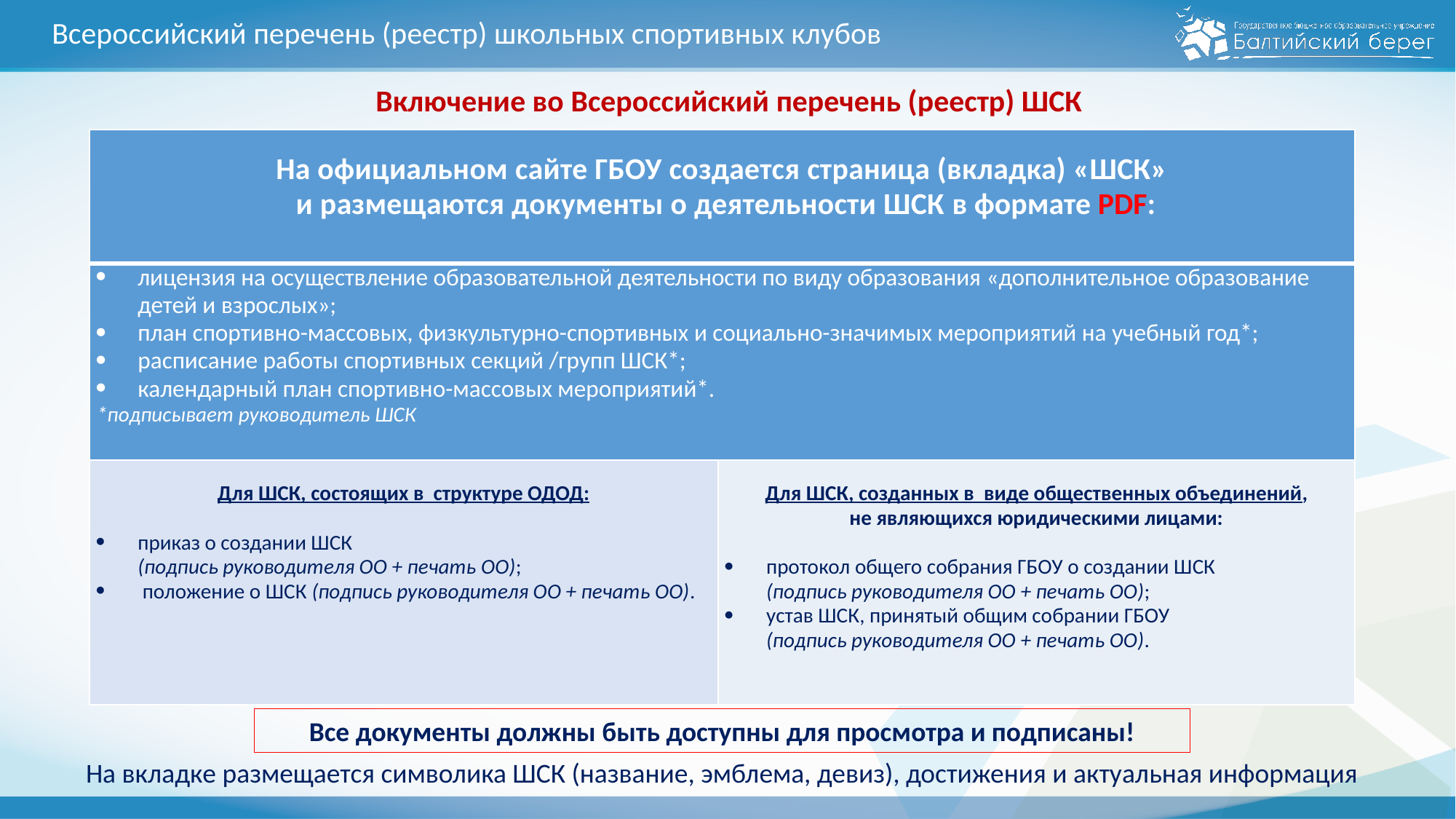

# Всероссийский перечень (реестр) школьных спортивных клубов
Включение во Всероссийский перечень (реестр) ШСК
| На официальном сайте ГБОУ создается страница (вкладка) «ШСК» и размещаются документы о деятельности ШСК в формате PDF: |  |
| --- | --- |
| лицензия на осуществление образовательной деятельности по виду образования «дополнительное образование детей и взрослых»; план спортивно-массовых, физкультурно-спортивных и социально-значимых мероприятий на учебный год\*; расписание работы спортивных секций /групп ШСК\*; календарный план спортивно-массовых мероприятий\*. \*подписывает руководитель ШСК |  |
| Для ШСК, состоящих в структуре ОДОД: приказ о создании ШСК (подпись руководителя ОО + печать ОО); положение о ШСК (подпись руководителя ОО + печать ОО). | Для ШСК, созданных в  виде общественных объединений, не являющихся юридическими лицами:   протокол общего собрания ГБОУ о создании ШСК (подпись руководителя ОО + печать ОО); устав ШСК, принятый общим собрании ГБОУ (подпись руководителя ОО + печать ОО). |

Все документы должны быть доступны для просмотра и подписаны!
На вкладке размещается символика ШСК (название, эмблема, девиз), достижения и актуальная информация